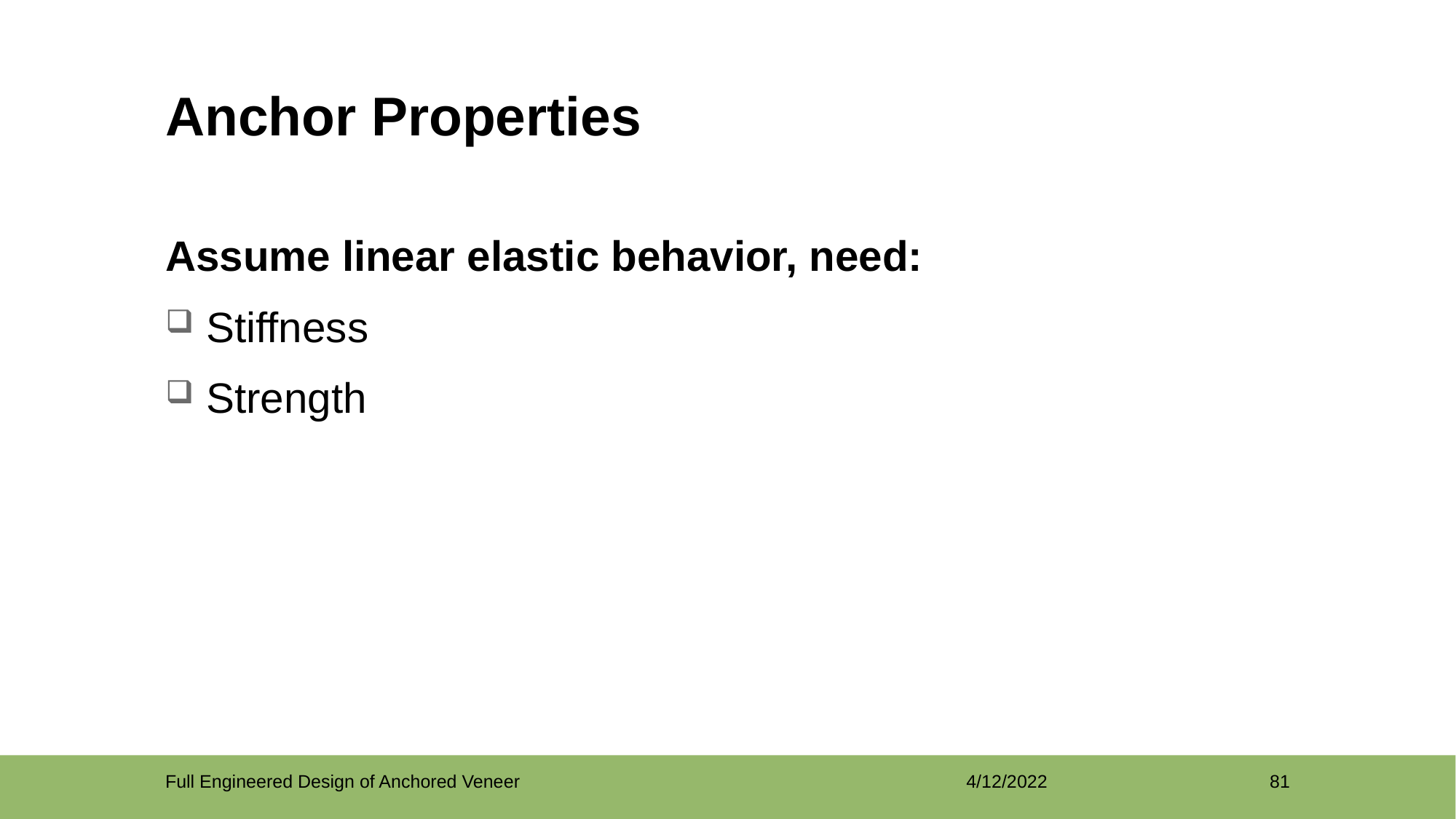

# Anchor Properties
Assume linear elastic behavior, need:
Stiffness
Strength
Full Engineered Design of Anchored Veneer
4/12/2022
81